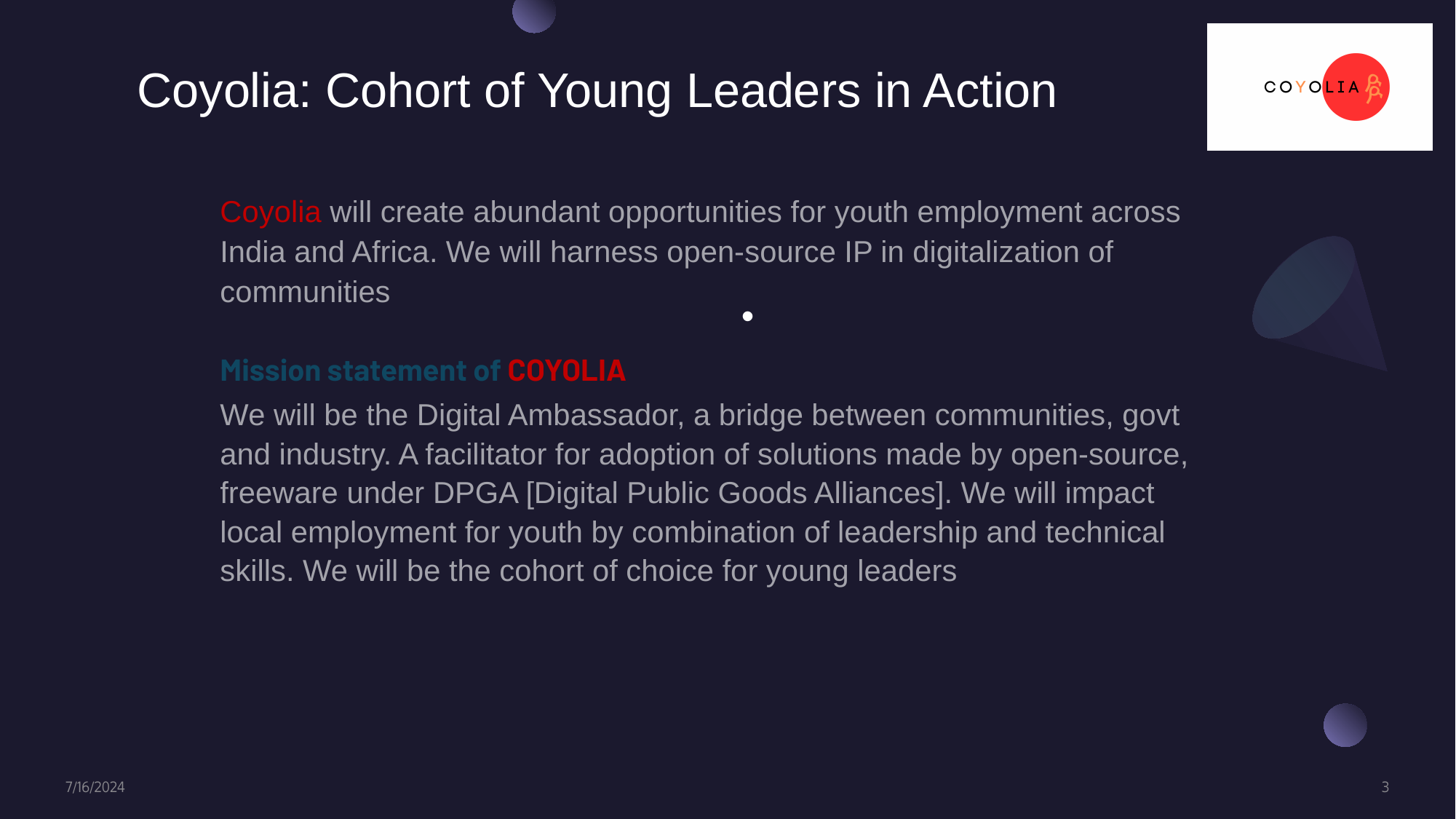

# Coyolia: Cohort of Young Leaders in Action
Coyolia will create abundant opportunities for youth employment across India and Africa. We will harness open-source IP in digitalization of communities
Mission statement of COYOLIA
We will be the Digital Ambassador, a bridge between communities, govt and industry. A facilitator for adoption of solutions made by open-source, freeware under DPGA [Digital Public Goods Alliances]. We will impact local employment for youth by combination of leadership and technical skills. We will be the cohort of choice for young leaders

7/16/2024
3